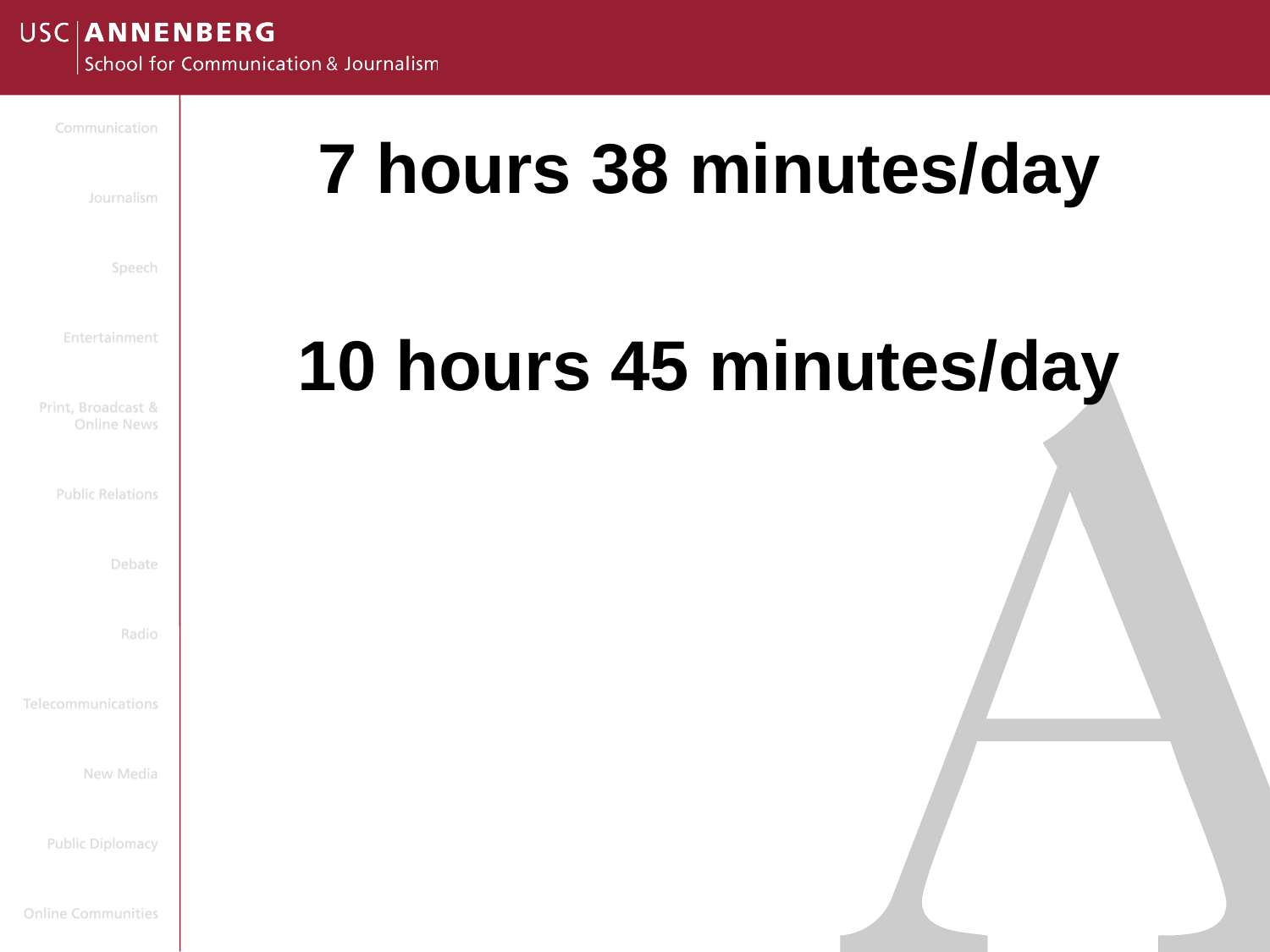

7 hours 38 minutes/day

10 hours 45 minutes/day